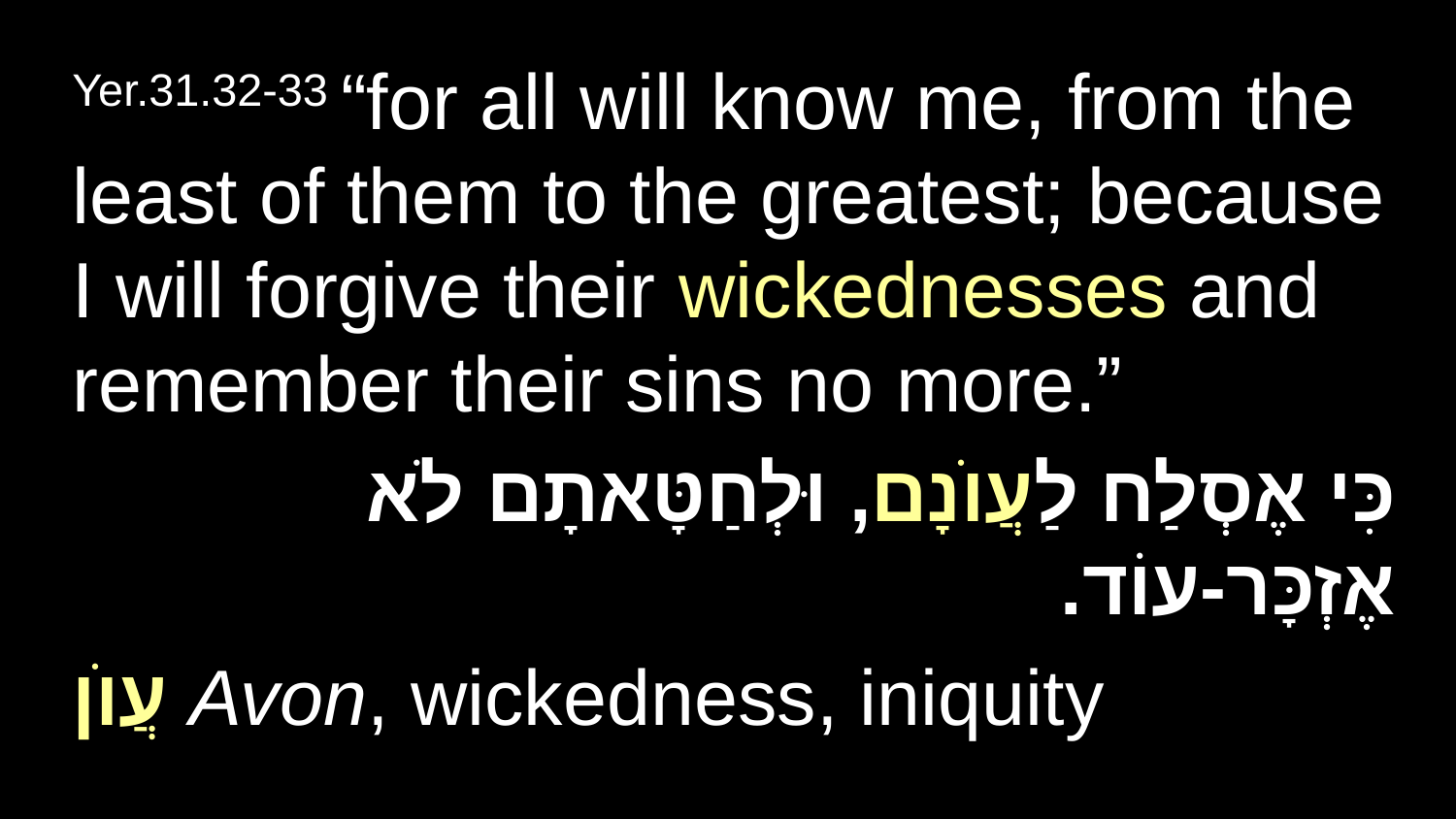

Yer.31.32-33 “for all will know me, from the least of them to the greatest; because I will forgive their wickednesses and remember their sins no more.”
כִּי אֶסְלַח לַעֲוֺנָם, וּלְחַטָּאתָם לֹא אֶזְכָּר-עוֹד.
עֲוֺן Avon, wickedness, iniquity